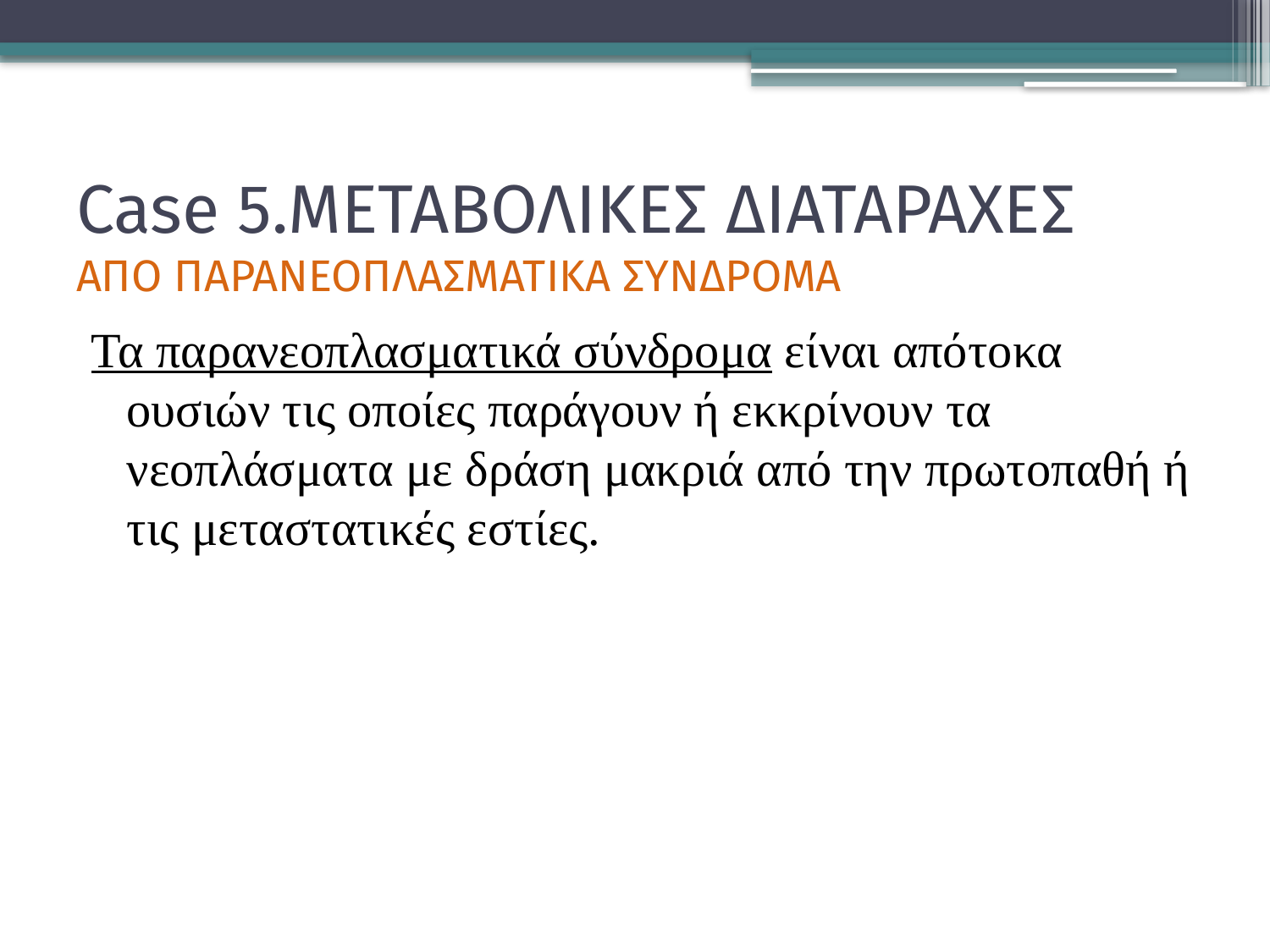

# Case 5.ΜΕΤΑΒΟΛΙΚΕΣ ΔΙΑΤΑΡΑΧΕΣ ΑΠΟ ΠΑΡΑΝΕΟΠΛΑΣΜΑΤΙΚΑ ΣΥΝΔΡΟΜΑ
Τα παρανεοπλασματικά σύνδρομα είναι απότοκα ουσιών τις οποίες παράγουν ή εκκρίνουν τα νεοπλάσματα με δράση μακριά από την πρωτοπαθή ή τις μεταστατικές εστίες.